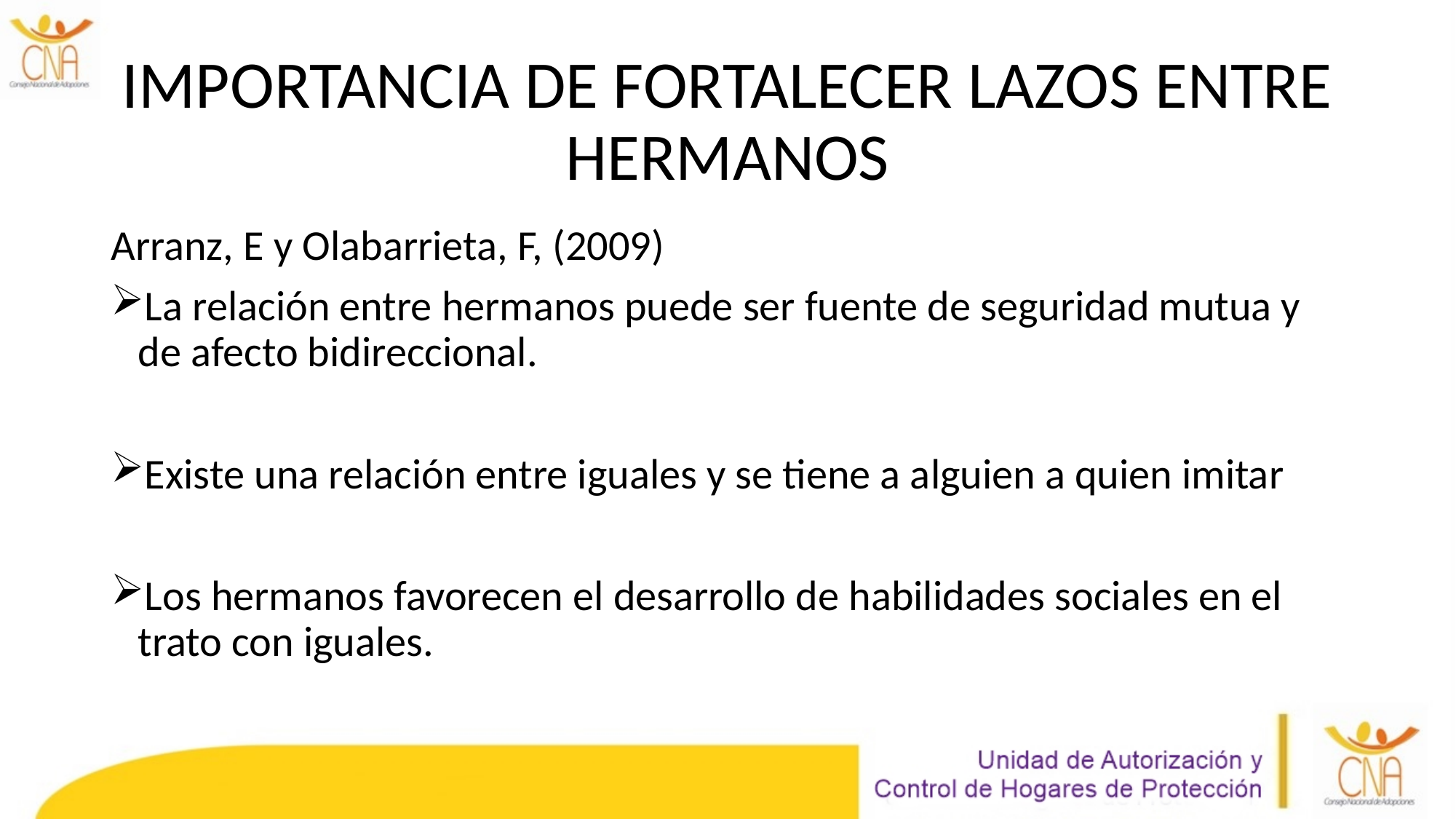

# IMPORTANCIA DE FORTALECER LAZOS ENTRE HERMANOS
Arranz, E y Olabarrieta, F, (2009)
La relación entre hermanos puede ser fuente de seguridad mutua y de afecto bidireccional.

Existe una relación entre iguales y se tiene a alguien a quien imitar

Los hermanos favorecen el desarrollo de habilidades sociales en el trato con iguales.